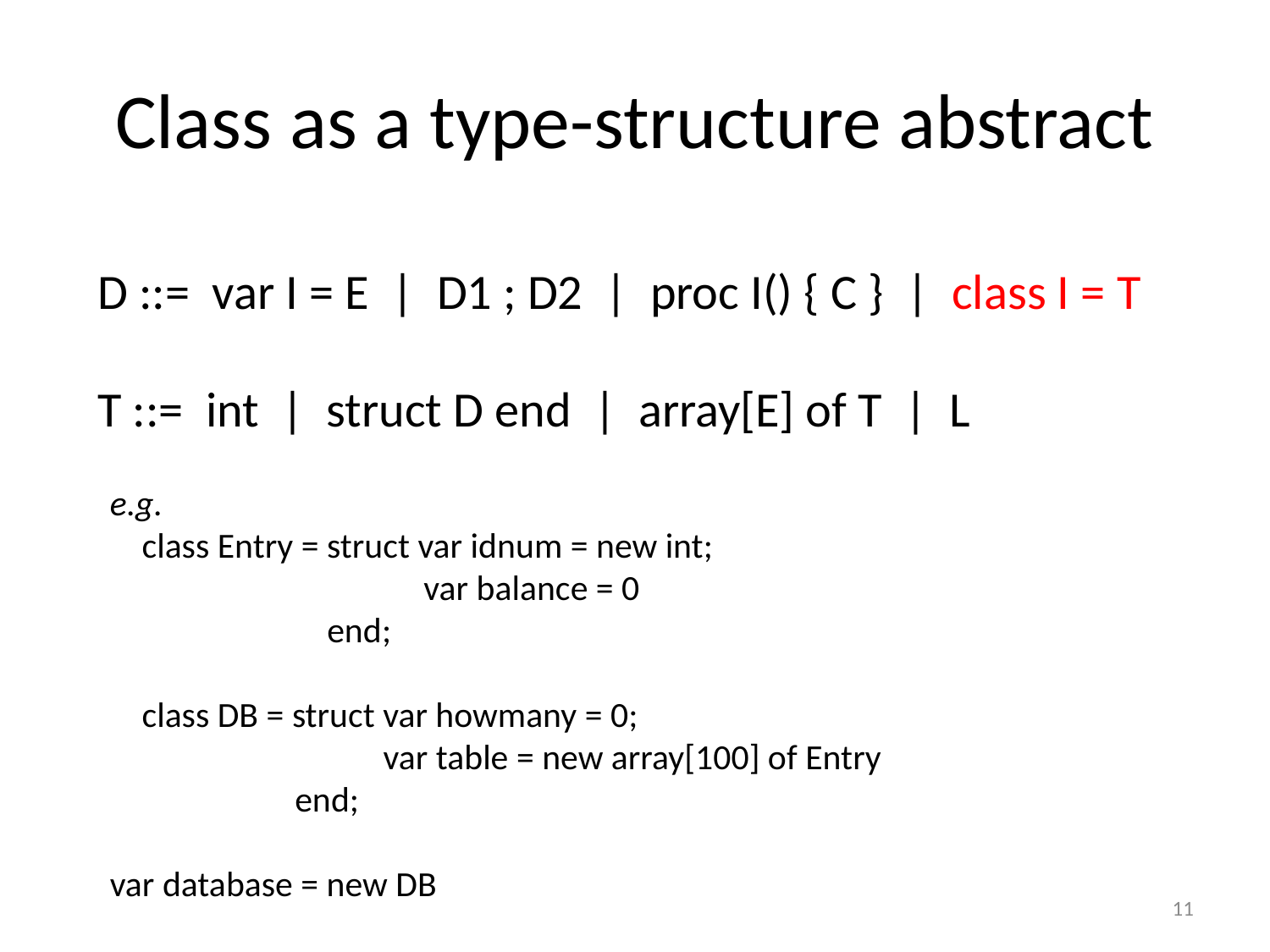

# Class as a type-structure abstract
D ::=  var I = E  |  D1 ; D2  |  proc I() { C }  |  class I = T

T ::=  int  |  struct D end  |  array[E] of T  |  L
e.g.
    class Entry = struct var idnum = new int;
                                       var balance = 0
                           end;

    class DB = struct var howmany = 0;
                                  var table = new array[100] of Entry
                       end;

var database = new DB
11